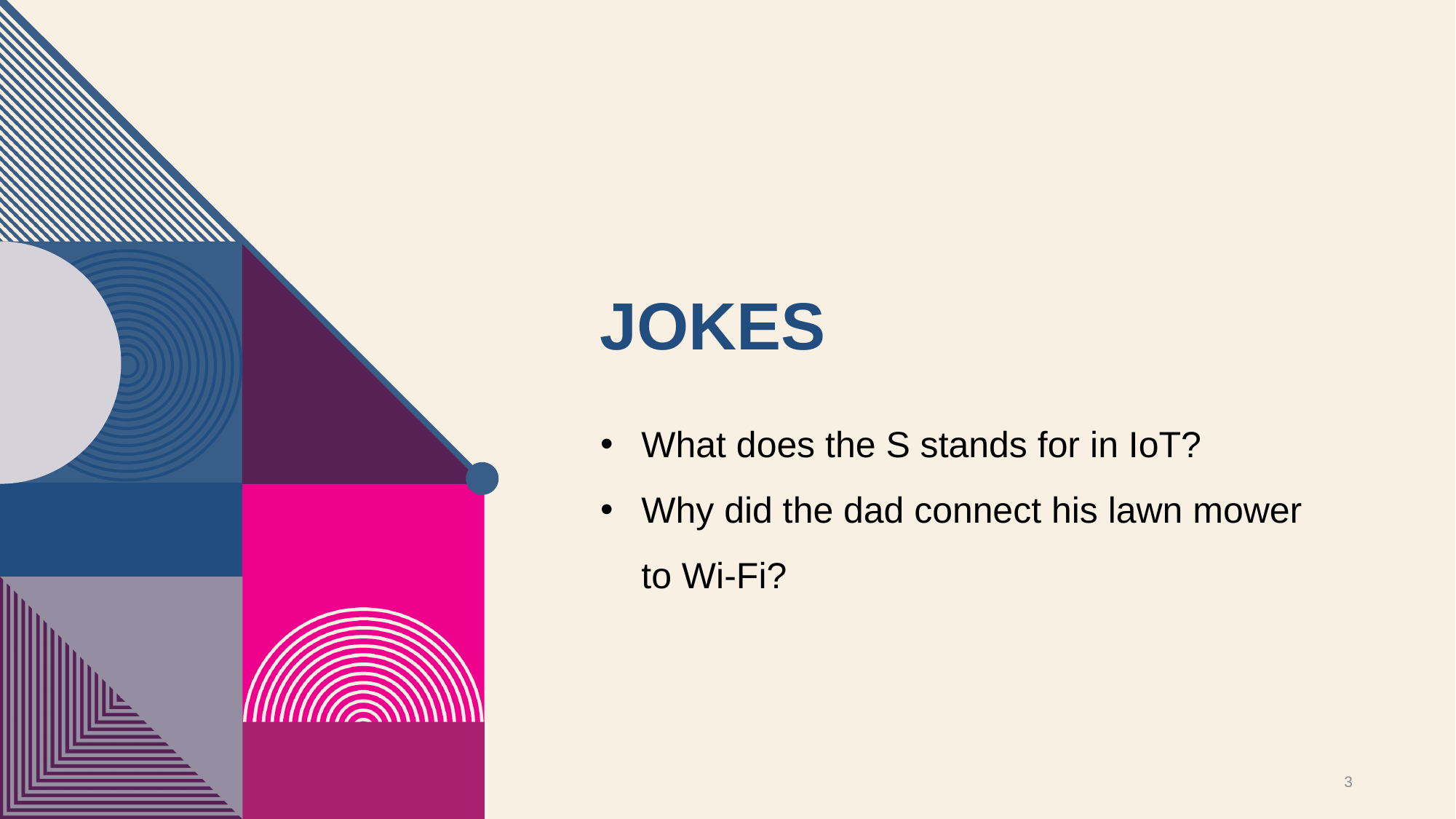

# Jokes
What does the S stands for in IoT?
Why did the dad connect his lawn mower to Wi-Fi?
3